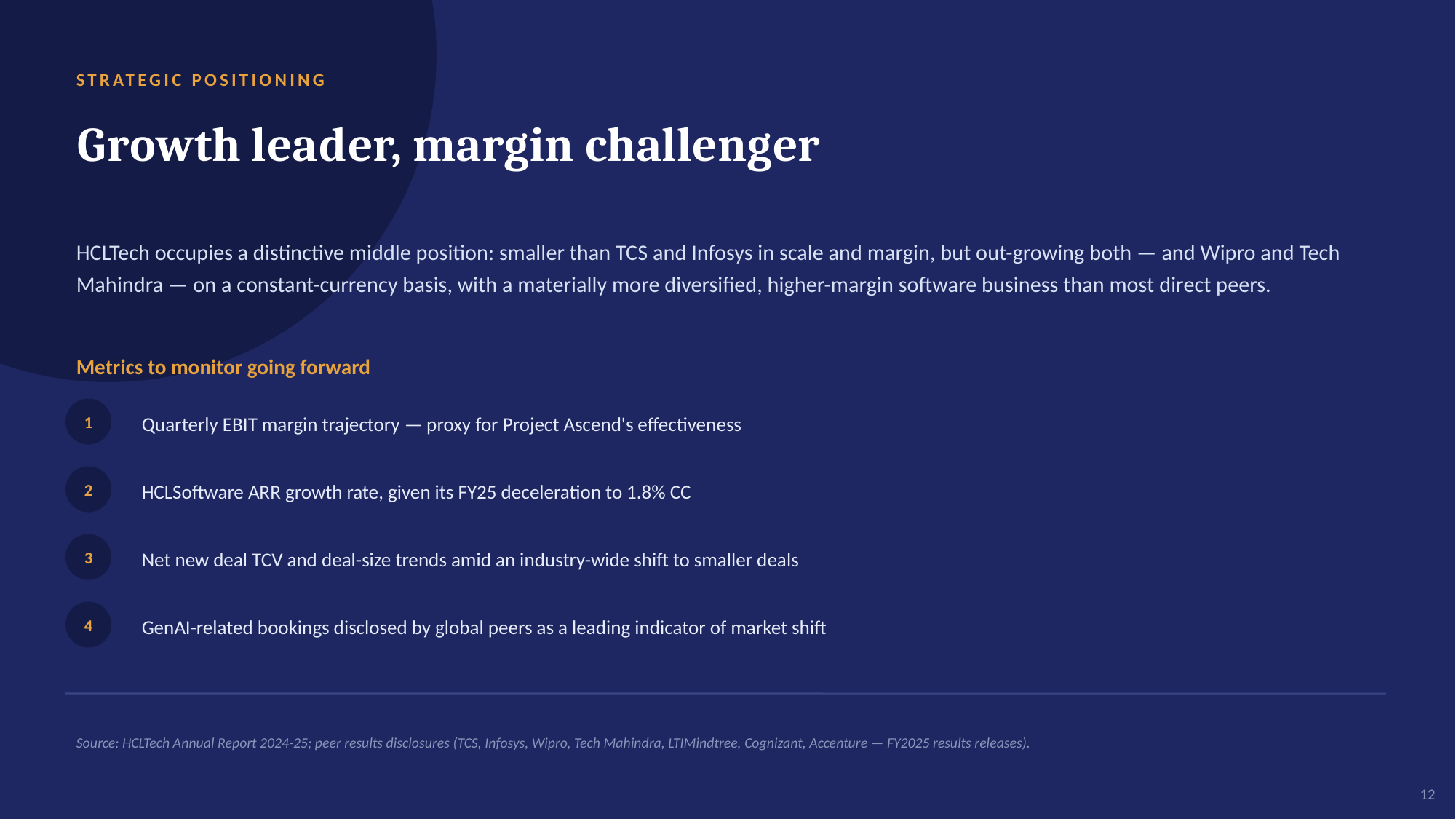

STRATEGIC POSITIONING
Growth leader, margin challenger
HCLTech occupies a distinctive middle position: smaller than TCS and Infosys in scale and margin, but out-growing both — and Wipro and Tech Mahindra — on a constant-currency basis, with a materially more diversified, higher-margin software business than most direct peers.
Metrics to monitor going forward
Quarterly EBIT margin trajectory — proxy for Project Ascend's effectiveness

1
HCLSoftware ARR growth rate, given its FY25 deceleration to 1.8% CC

2
Net new deal TCV and deal-size trends amid an industry-wide shift to smaller deals

3
GenAI-related bookings disclosed by global peers as a leading indicator of market shift

4

Source: HCLTech Annual Report 2024-25; peer results disclosures (TCS, Infosys, Wipro, Tech Mahindra, LTIMindtree, Cognizant, Accenture — FY2025 results releases).
12